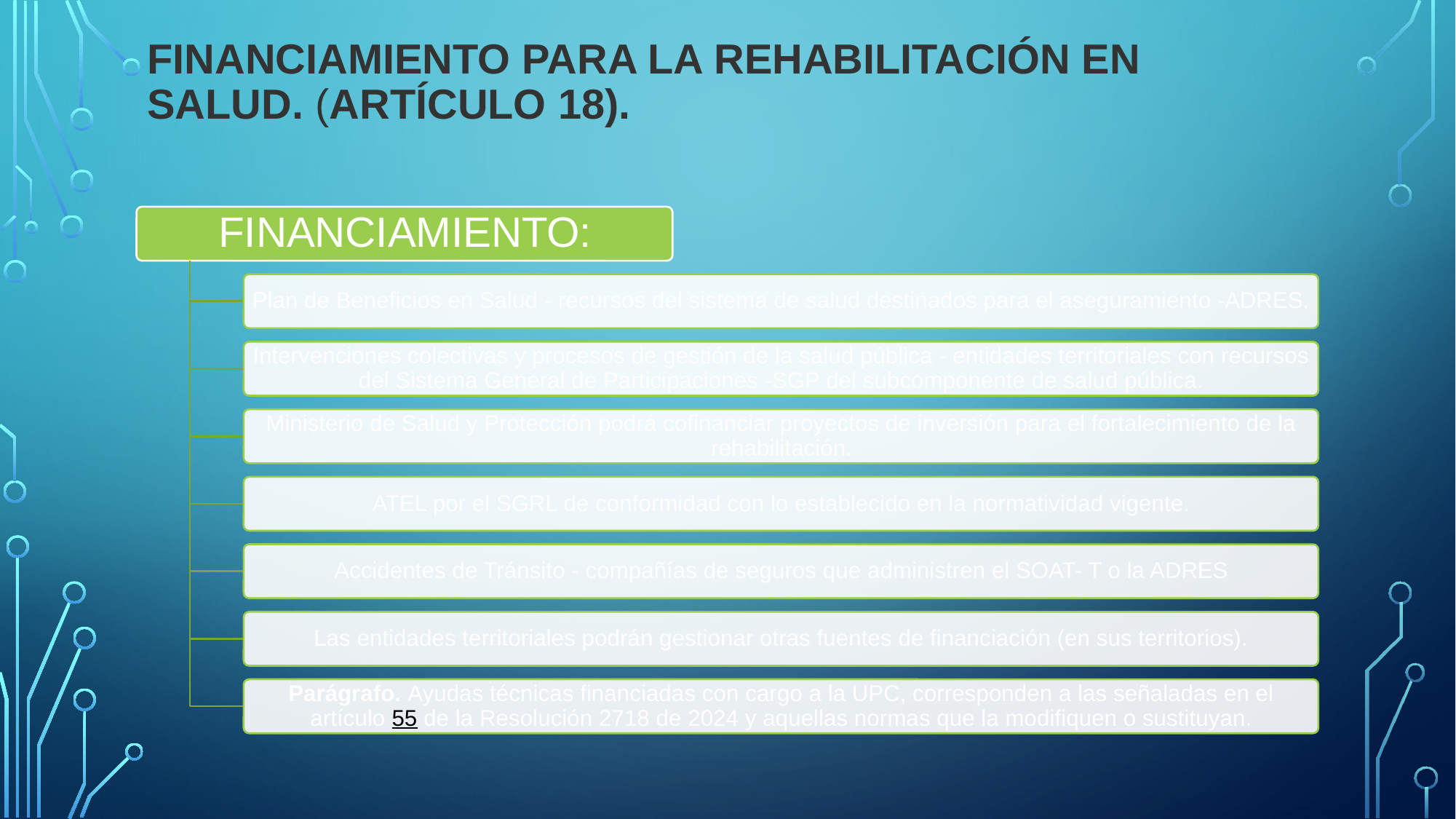

# Financiamiento para la rehabilitación en salud. (Artículo 18).
FINANCIAMIENTO:
Plan de Beneficios en Salud - recursos del sistema de salud destinados para el aseguramiento -ADRES.
Intervenciones colectivas y procesos de gestión de la salud pública - entidades territoriales con recursos del Sistema General de Participaciones -SGP del subcomponente de salud pública.
Ministerio de Salud y Protección podrá cofinanciar proyectos de inversión para el fortalecimiento de la rehabilitación.
ATEL por el SGRL de conformidad con lo establecido en la normatividad vigente.
Accidentes de Tránsito - compañías de seguros que administren el SOAT- T o la ADRES
Las entidades territoriales podrán gestionar otras fuentes de financiación (en sus territorios).
Parágrafo. Ayudas técnicas financiadas con cargo a la UPC, corresponden a las señaladas en el artículo 55 de la Resolución 2718 de 2024 y aquellas normas que la modifiquen o sustituyan.